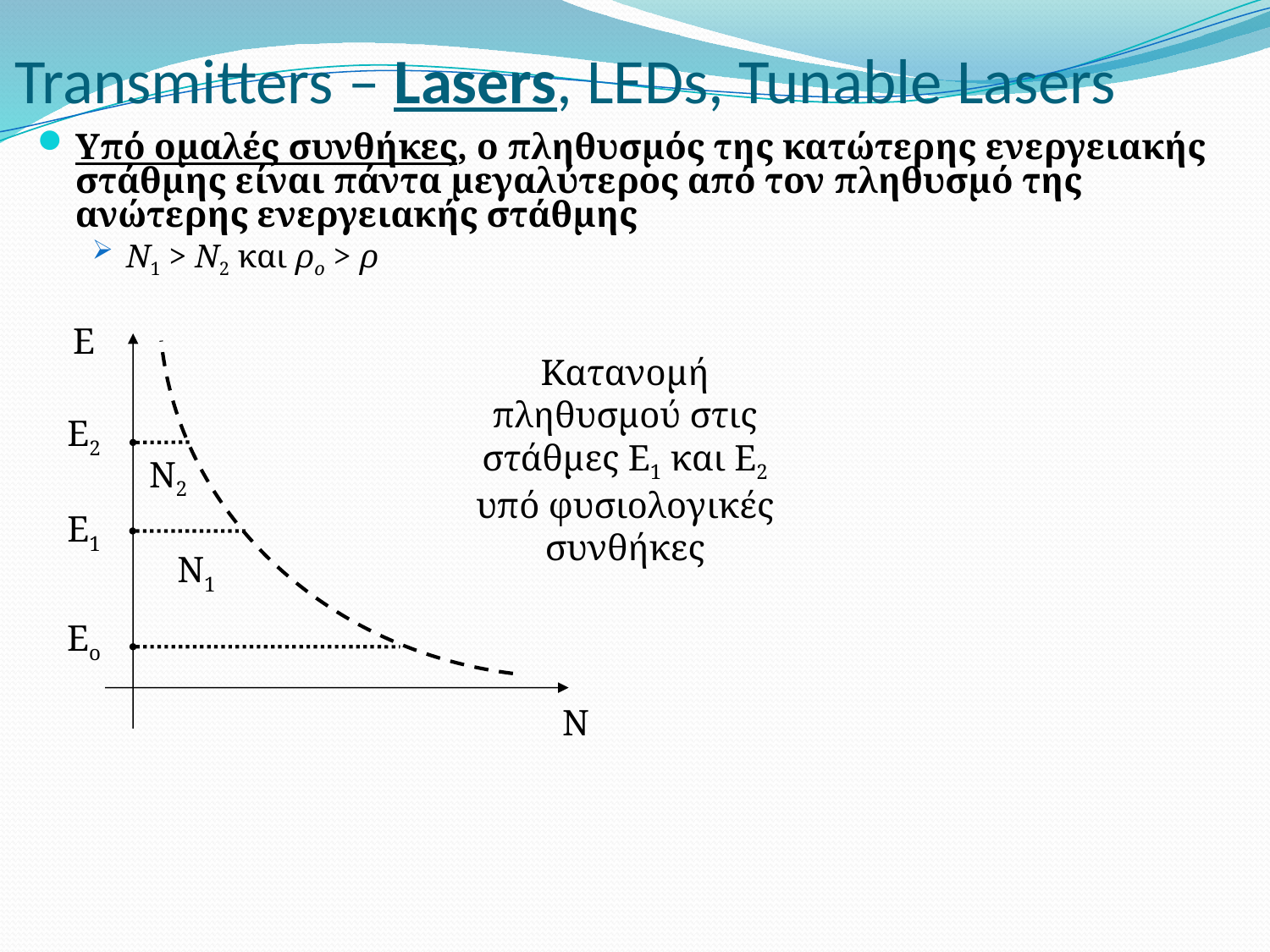

# Transmitters – Lasers, LEDs, Tunable Lasers
Υπό ομαλές συνθήκες, ο πληθυσμός της κατώτερης ενεργειακής στάθμης είναι πάντα μεγαλύτερος από τον πληθυσμό της ανώτερης ενεργειακής στάθμης
Ν1 > Ν2 και ρο > ρ
Ε

Ε2

Ν2
Ε1

Ν1
Εο

Ν
Κατανομή πληθυσμού στις στάθμες Ε1 και Ε2 υπό φυσιολογικές συνθήκες